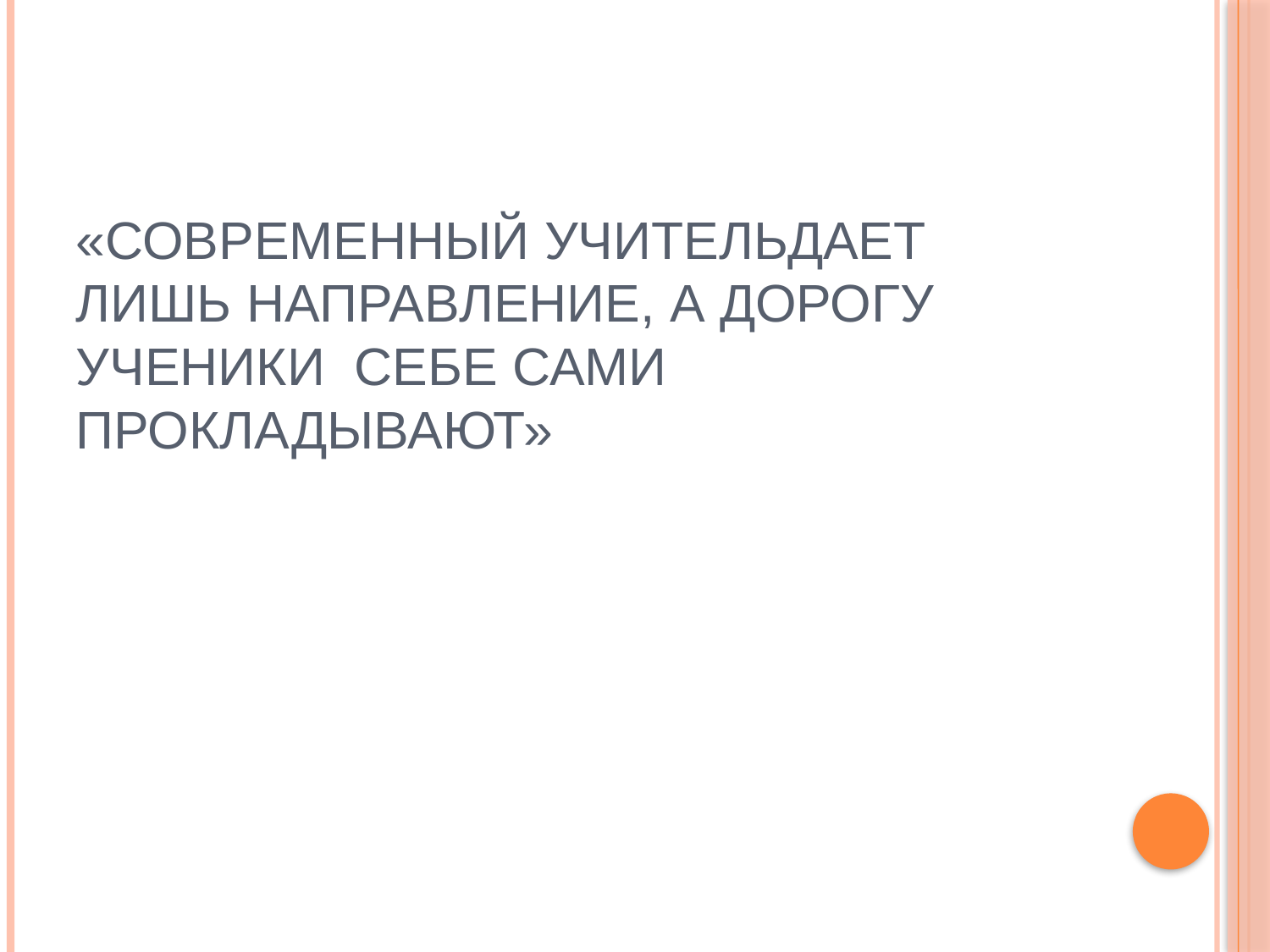

# «Современный учительдает лишь направление, а дорогу ученики  себе сами прокладывают»